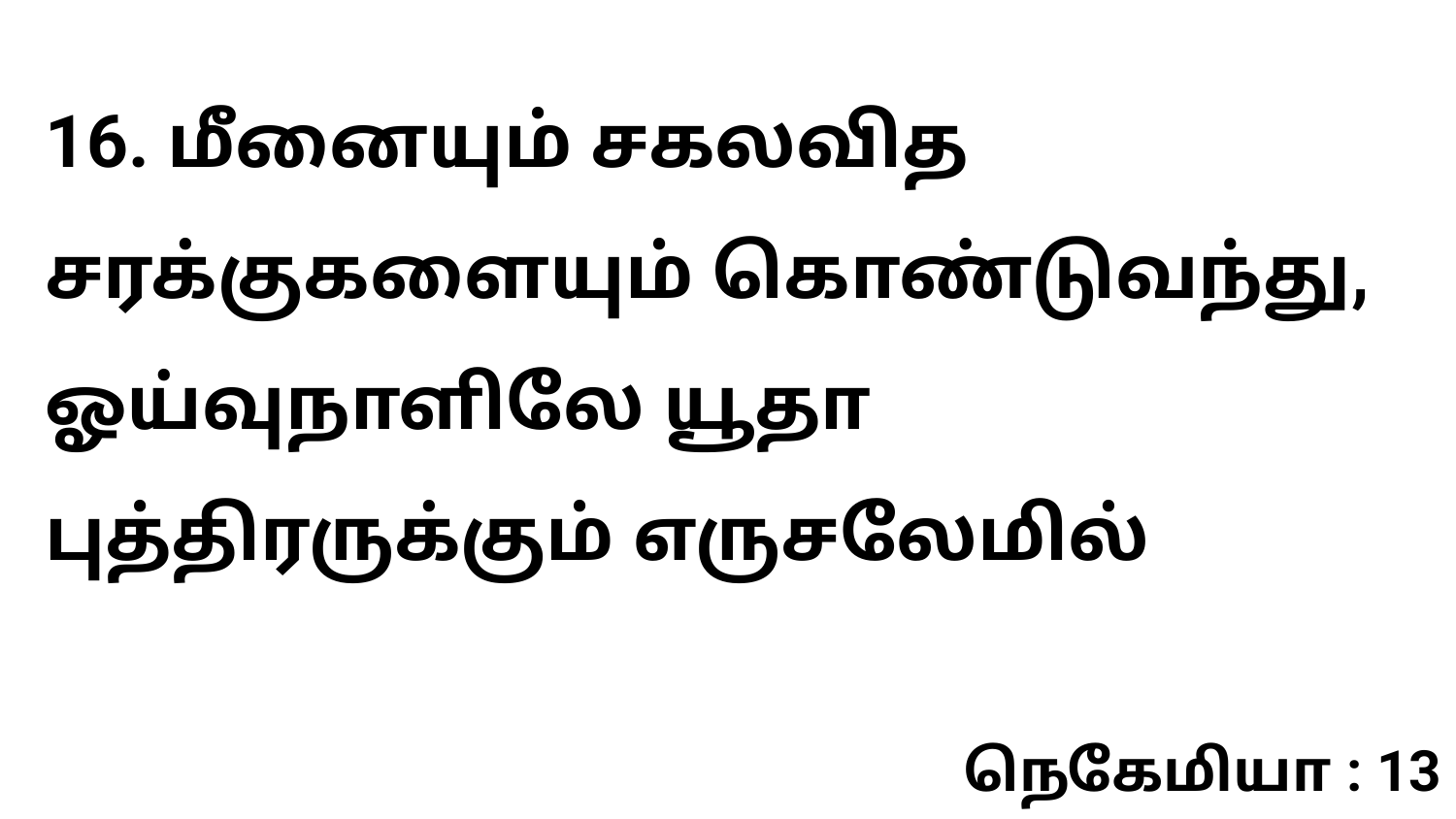

16. மீனையும் சகலவித சரக்குகளையும் கொண்டுவந்து, ஓய்வுநாளிலே யூதா புத்திரருக்கும் எருசலேமில்
நெகேமியா : 13